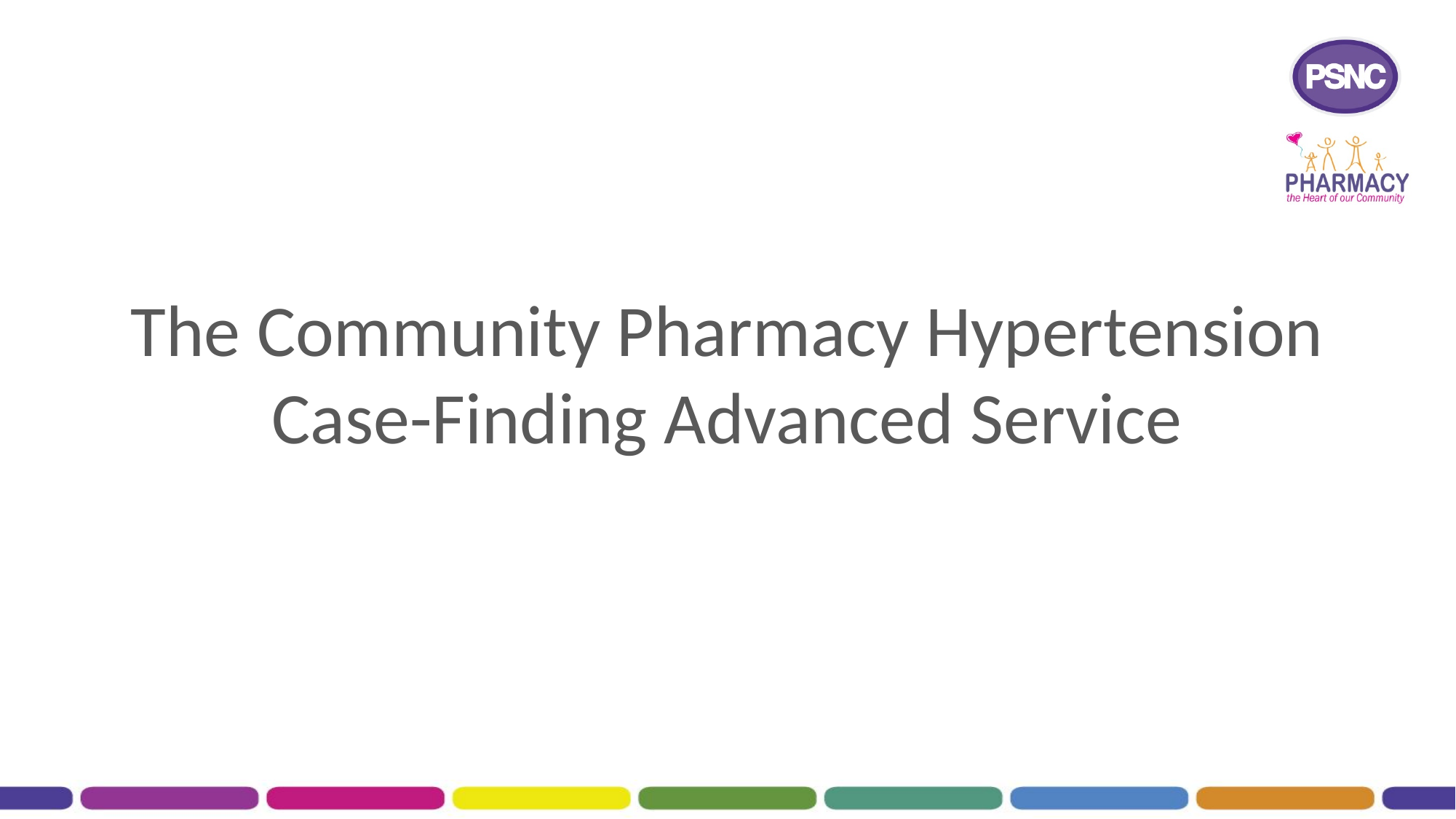

# The Community Pharmacy Hypertension Case-Finding Advanced Service